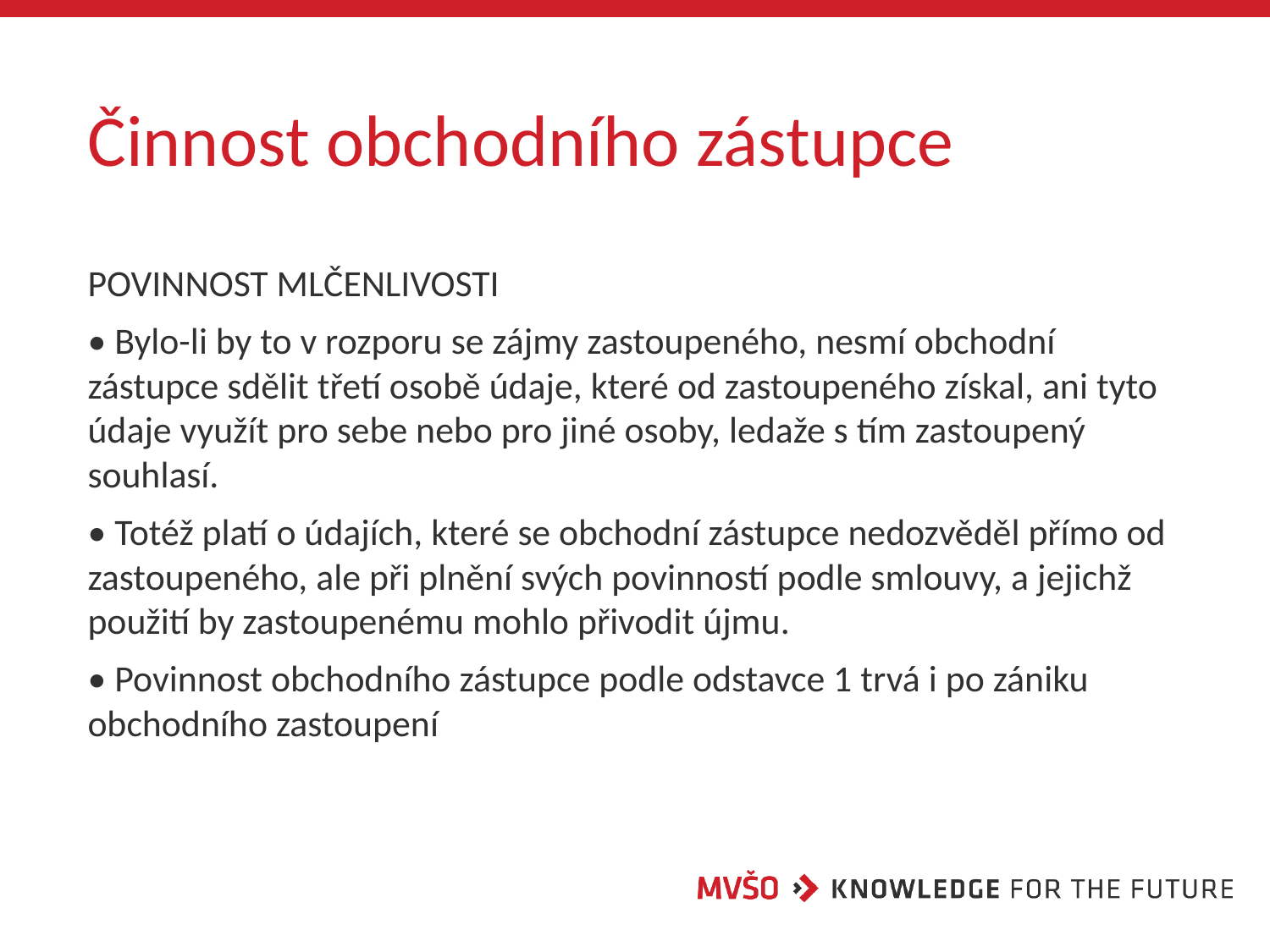

# Činnost obchodního zástupce
POVINNOST MLČENLIVOSTI
• Bylo-li by to v rozporu se zájmy zastoupeného, nesmí obchodní zástupce sdělit třetí osobě údaje, které od zastoupeného získal, ani tyto údaje využít pro sebe nebo pro jiné osoby, ledaže s tím zastoupený souhlasí.
• Totéž platí o údajích, které se obchodní zástupce nedozvěděl přímo od zastoupeného, ale při plnění svých povinností podle smlouvy, a jejichž použití by zastoupenému mohlo přivodit újmu.
• Povinnost obchodního zástupce podle odstavce 1 trvá i po zániku obchodního zastoupení